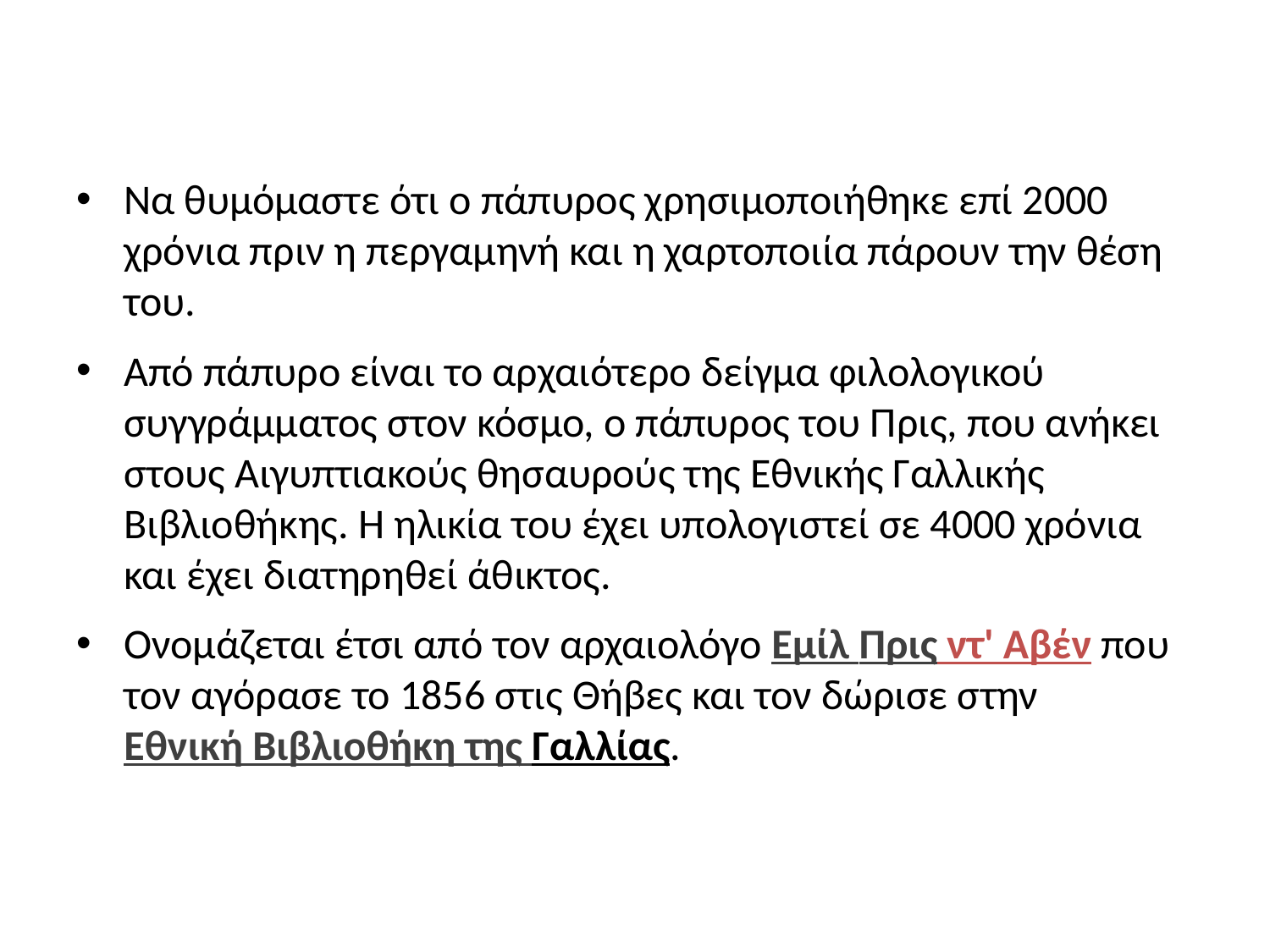

#
Να θυμόμαστε ότι ο πάπυρος χρησιμοποιήθηκε επί 2000 χρόνια πριν η περγαμηνή και η χαρτοποιία πάρουν την θέση του.
Από πάπυρο είναι το αρχαιότερο δείγμα φιλολογικού συγγράμματος στον κόσμο, ο πάπυρος του Πρις, που ανήκει στους Αιγυπτιακούς θησαυρούς της Εθνικής Γαλλικής Βιβλιοθήκης. Η ηλικία του έχει υπολογιστεί σε 4000 χρόνια και έχει διατηρηθεί άθικτος.
Ονομάζεται έτσι από τον αρχαιολόγο Εμίλ Πρις ντ' Αβέν που τον αγόρασε το 1856 στις Θήβες και τον δώρισε στην Εθνική Βιβλιοθήκη της Γαλλίας.